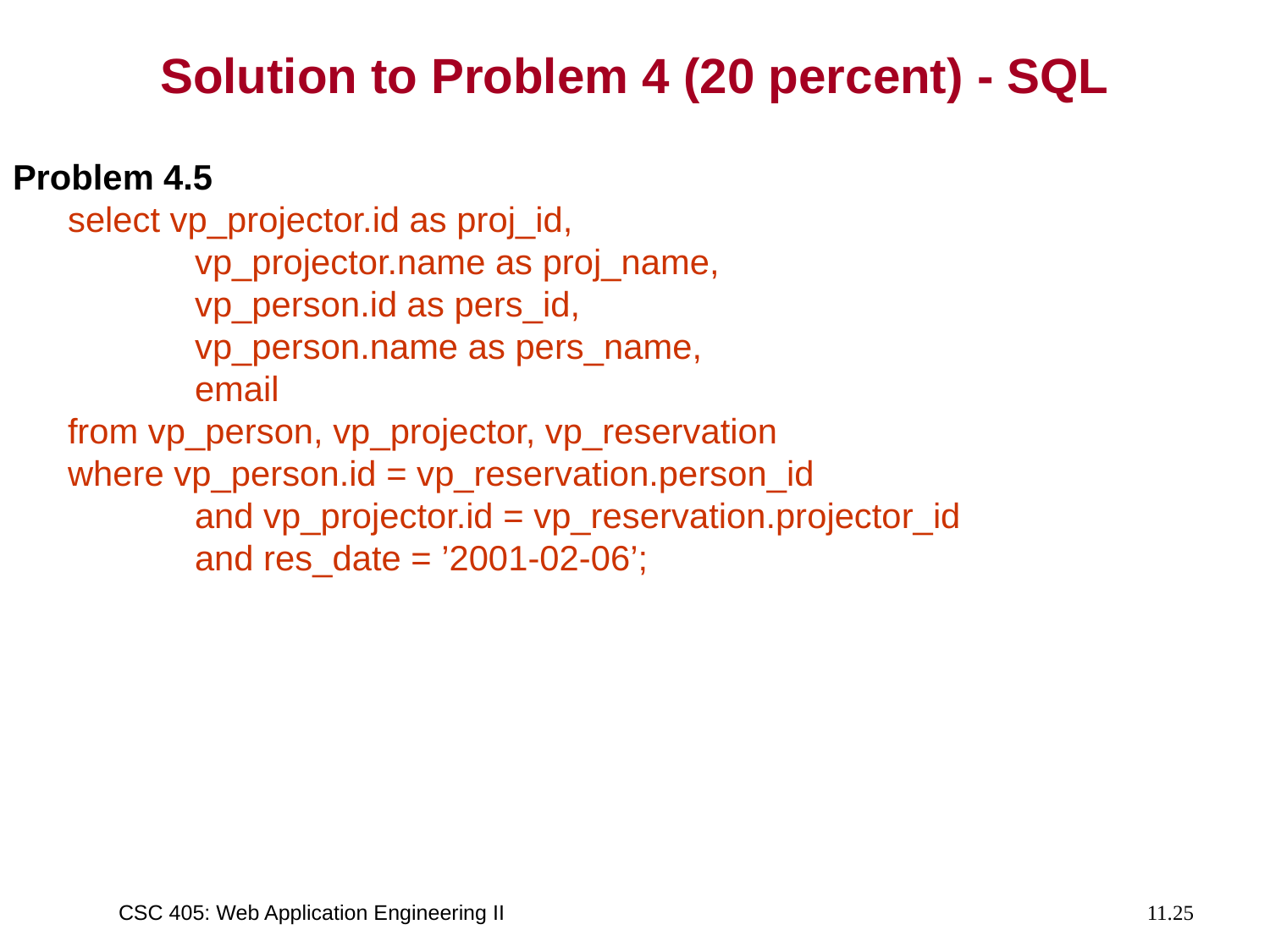

# Solution to Problem 4 (20 percent) - SQL
Problem 4.5
	select vp_projector.id as proj_id,
		vp_projector.name as proj_name,
		vp_person.id as pers_id,
		vp_person.name as pers_name,
		email
	from vp_person, vp_projector, vp_reservation
	where vp_person.id = vp_reservation.person_id
		and vp_projector.id = vp_reservation.projector_id
		and res_date = ’2001-02-06’;
CSC 405: Web Application Engineering II
11.25